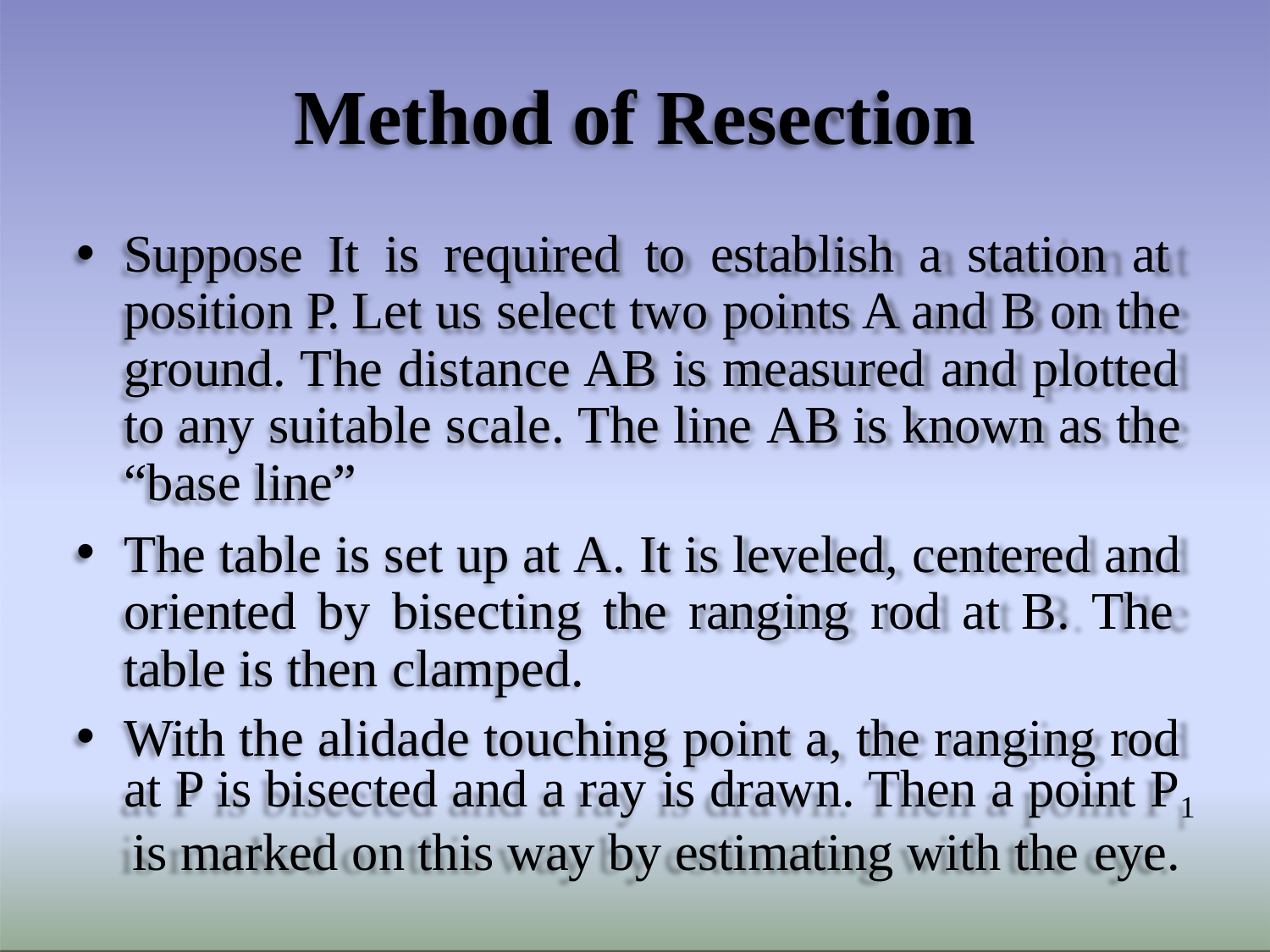

# Method of Resection

Suppose It is required to establish a station at  position P. Let us select two points A and B on the  ground. The distance AB is measured and plotted  to any suitable scale. The line AB is known as the  “base line”
The table is set up at A. It is leveled, centered and  oriented by bisecting the ranging rod at B. The  table is then clamped.
With the alidade touching point a, the ranging rod  at P is bisected and a ray is drawn. Then a point P1  is marked on this way by estimating with the eye.